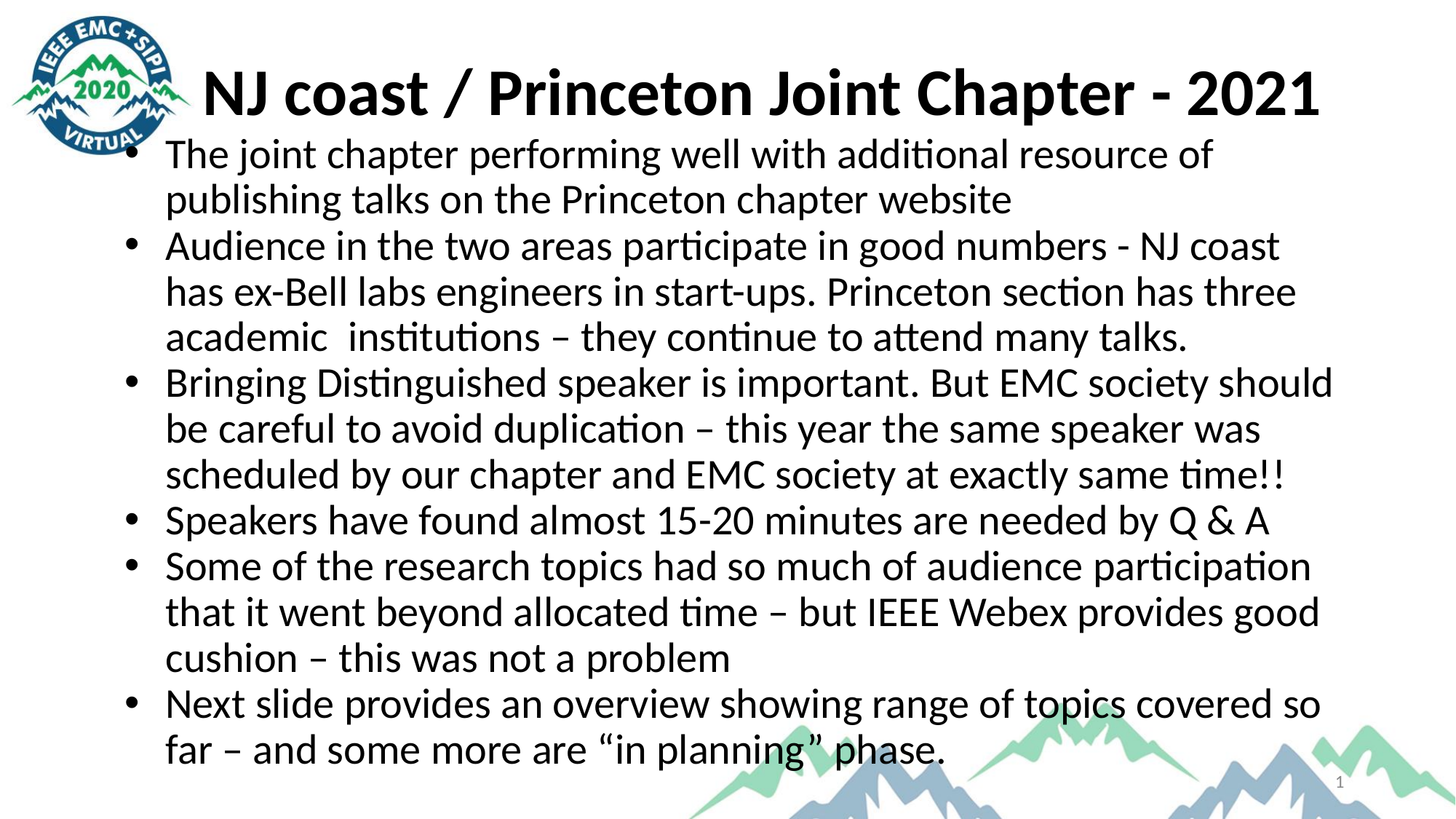

# NJ coast / Princeton Joint Chapter - 2021
The joint chapter performing well with additional resource of publishing talks on the Princeton chapter website
Audience in the two areas participate in good numbers - NJ coast has ex-Bell labs engineers in start-ups. Princeton section has three academic  institutions – they continue to attend many talks.
Bringing Distinguished speaker is important. But EMC society should be careful to avoid duplication – this year the same speaker was scheduled by our chapter and EMC society at exactly same time!!
Speakers have found almost 15-20 minutes are needed by Q & A
Some of the research topics had so much of audience participation that it went beyond allocated time – but IEEE Webex provides good cushion – this was not a problem
Next slide provides an overview showing range of topics covered so far – and some more are “in planning” phase.
1